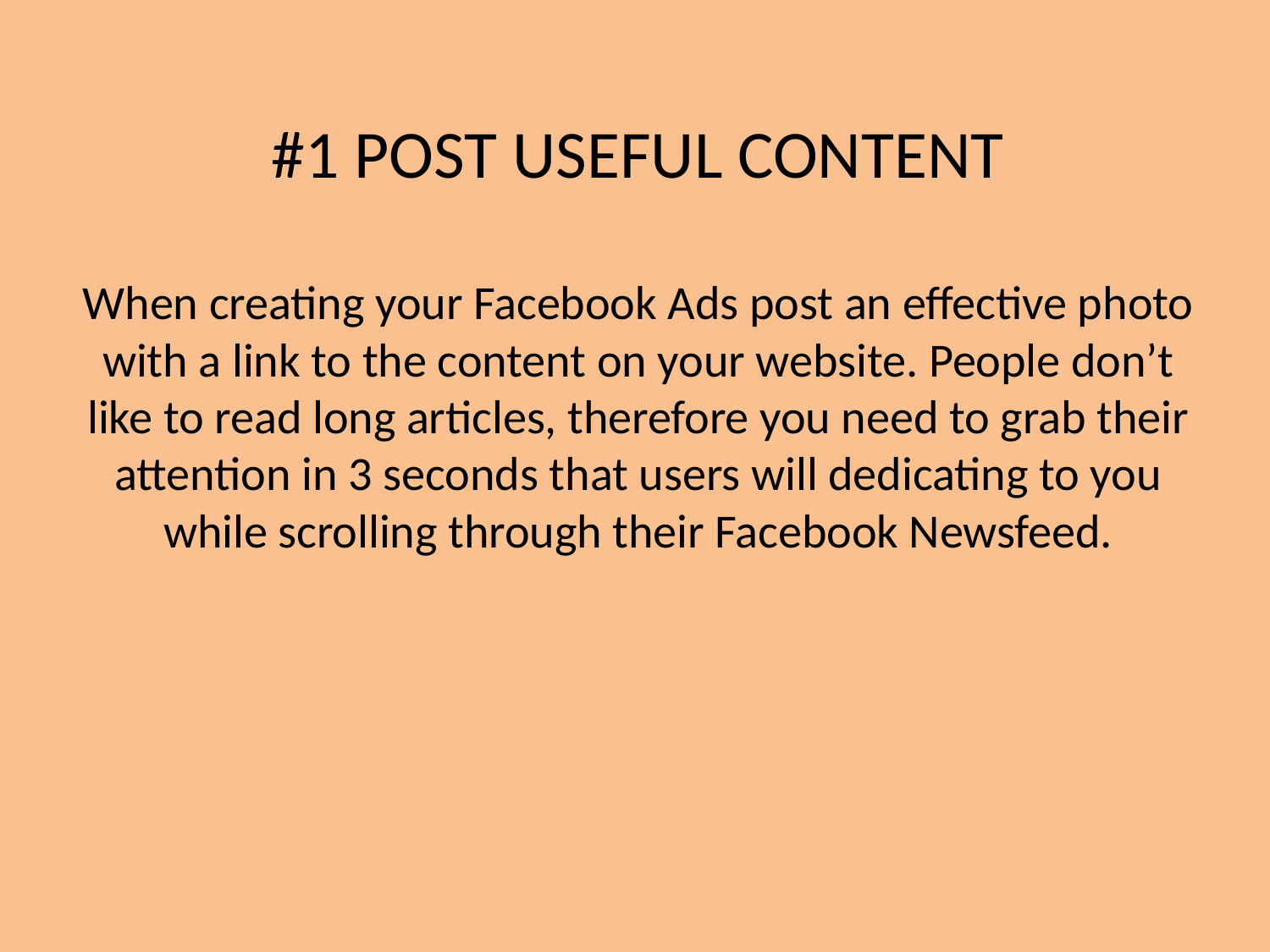

# #1 POST USEFUL CONTENT When creating your Facebook Ads post an effective photo with a link to the content on your website. People don’t like to read long articles, therefore you need to grab their attention in 3 seconds that users will dedicating to you while scrolling through their Facebook Newsfeed.